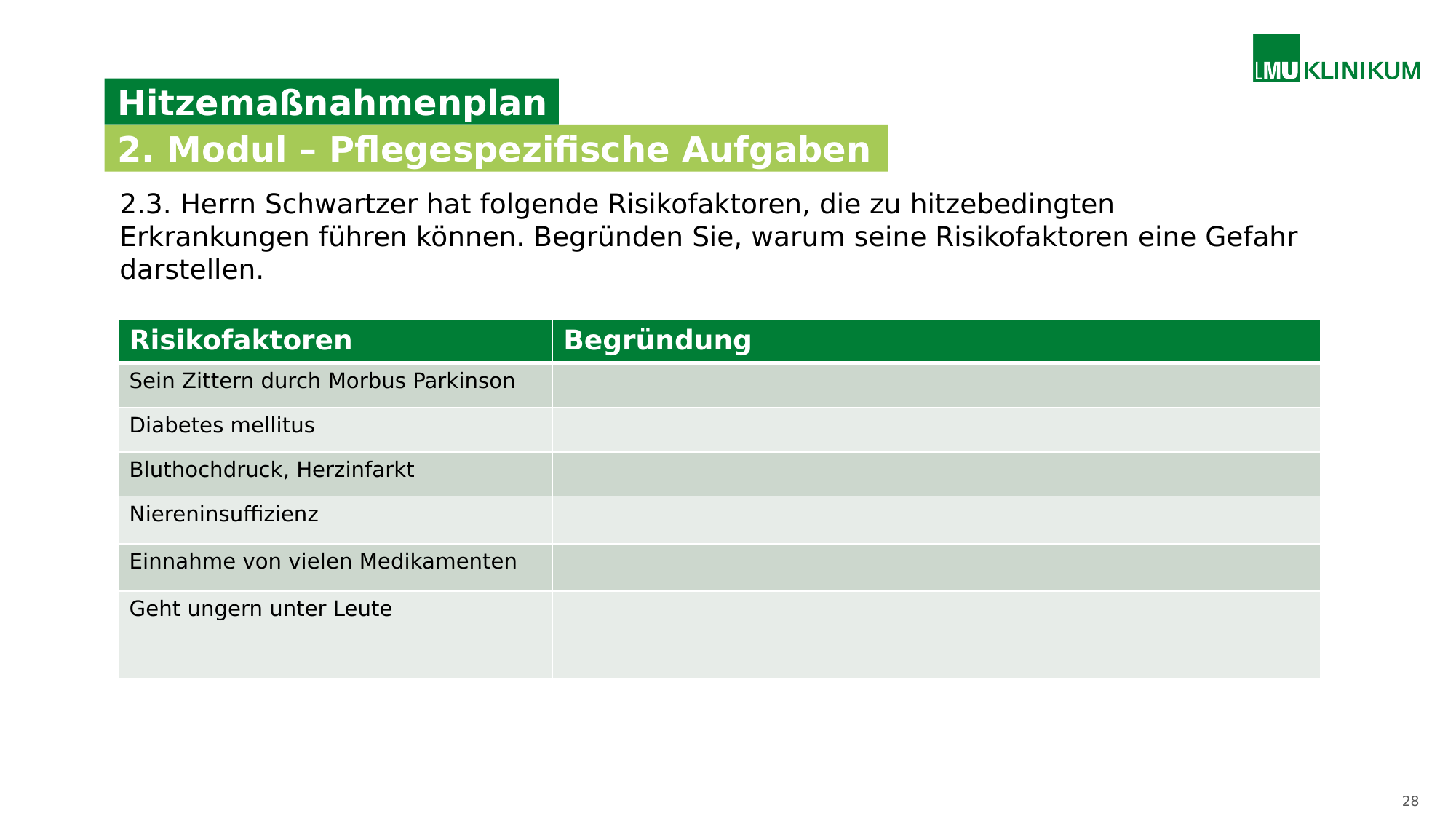

# Hitzemaßnahmenplan
2. Modul – Pflegespezifische Aufgaben

2.3. Herrn Schwartzer hat folgende Risikofaktoren, die zu hitzebedingten Erkrankungen führen können. Begründen Sie, warum seine Risikofaktoren eine Gefahr darstellen.
| Risikofaktoren | Begründung |
| --- | --- |
| Sein Zittern durch Morbus Parkinson |  |
| Diabetes mellitus |  |
| Bluthochdruck, Herzinfarkt |  |
| Niereninsuffizienz |  |
| Einnahme von vielen Medikamenten |  |
| Geht ungern unter Leute |  |
28